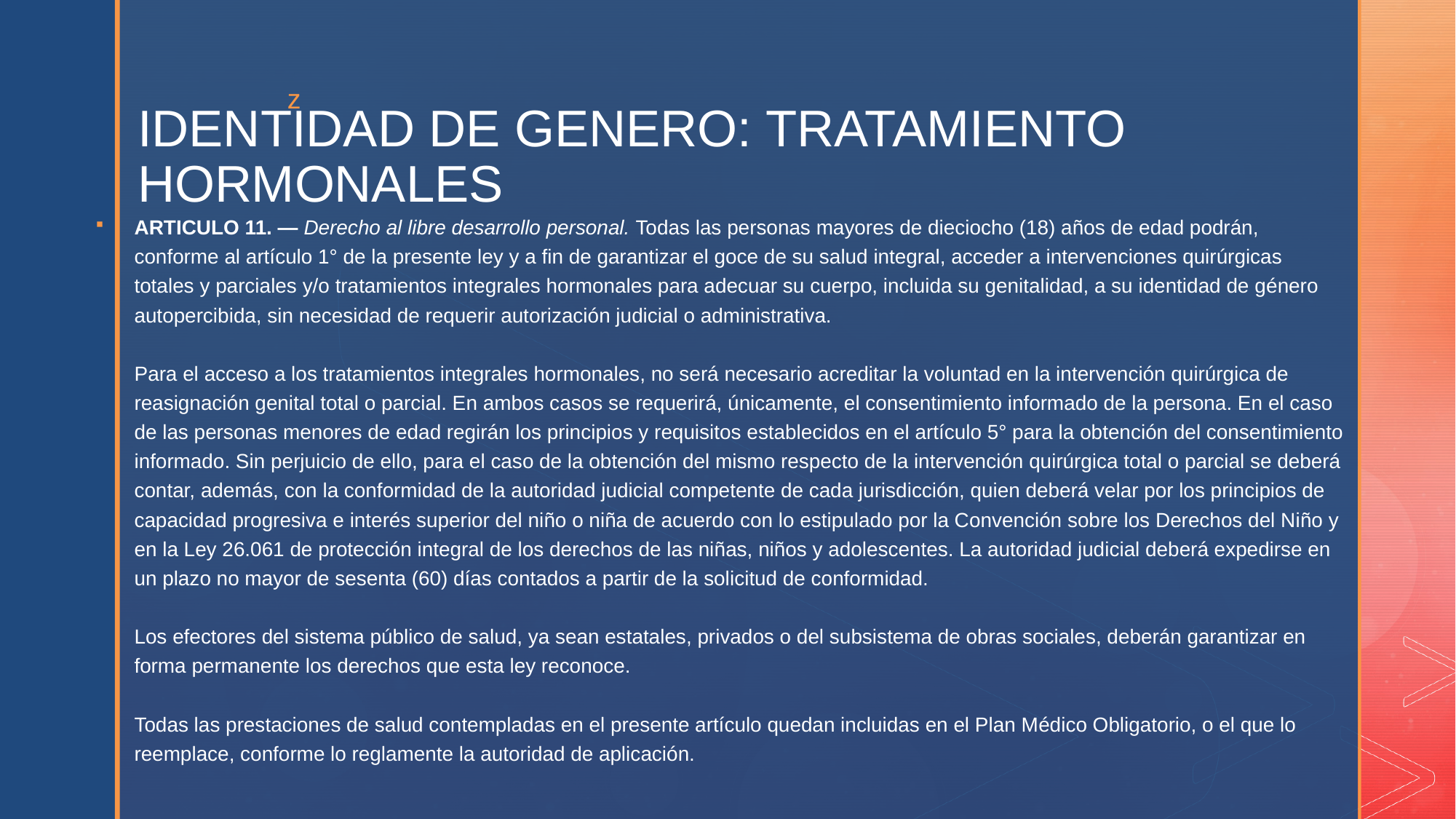

# IDENTIDAD DE GENERO: TRATAMIENTO HORMONALES
ARTICULO 11. — Derecho al libre desarrollo personal. Todas las personas mayores de dieciocho (18) años de edad podrán, conforme al artículo 1° de la presente ley y a fin de garantizar el goce de su salud integral, acceder a intervenciones quirúrgicas totales y parciales y/o tratamientos integrales hormonales para adecuar su cuerpo, incluida su genitalidad, a su identidad de género autopercibida, sin necesidad de requerir autorización judicial o administrativa.
Para el acceso a los tratamientos integrales hormonales, no será necesario acreditar la voluntad en la intervención quirúrgica de reasignación genital total o parcial. En ambos casos se requerirá, únicamente, el consentimiento informado de la persona. En el caso de las personas menores de edad regirán los principios y requisitos establecidos en el artículo 5° para la obtención del consentimiento informado. Sin perjuicio de ello, para el caso de la obtención del mismo respecto de la intervención quirúrgica total o parcial se deberá contar, además, con la conformidad de la autoridad judicial competente de cada jurisdicción, quien deberá velar por los principios de capacidad progresiva e interés superior del niño o niña de acuerdo con lo estipulado por la Convención sobre los Derechos del Niño y en la Ley 26.061 de protección integral de los derechos de las niñas, niños y adolescentes. La autoridad judicial deberá expedirse en un plazo no mayor de sesenta (60) días contados a partir de la solicitud de conformidad.
Los efectores del sistema público de salud, ya sean estatales, privados o del subsistema de obras sociales, deberán garantizar en forma permanente los derechos que esta ley reconoce.
Todas las prestaciones de salud contempladas en el presente artículo quedan incluidas en el Plan Médico Obligatorio, o el que lo reemplace, conforme lo reglamente la autoridad de aplicación.